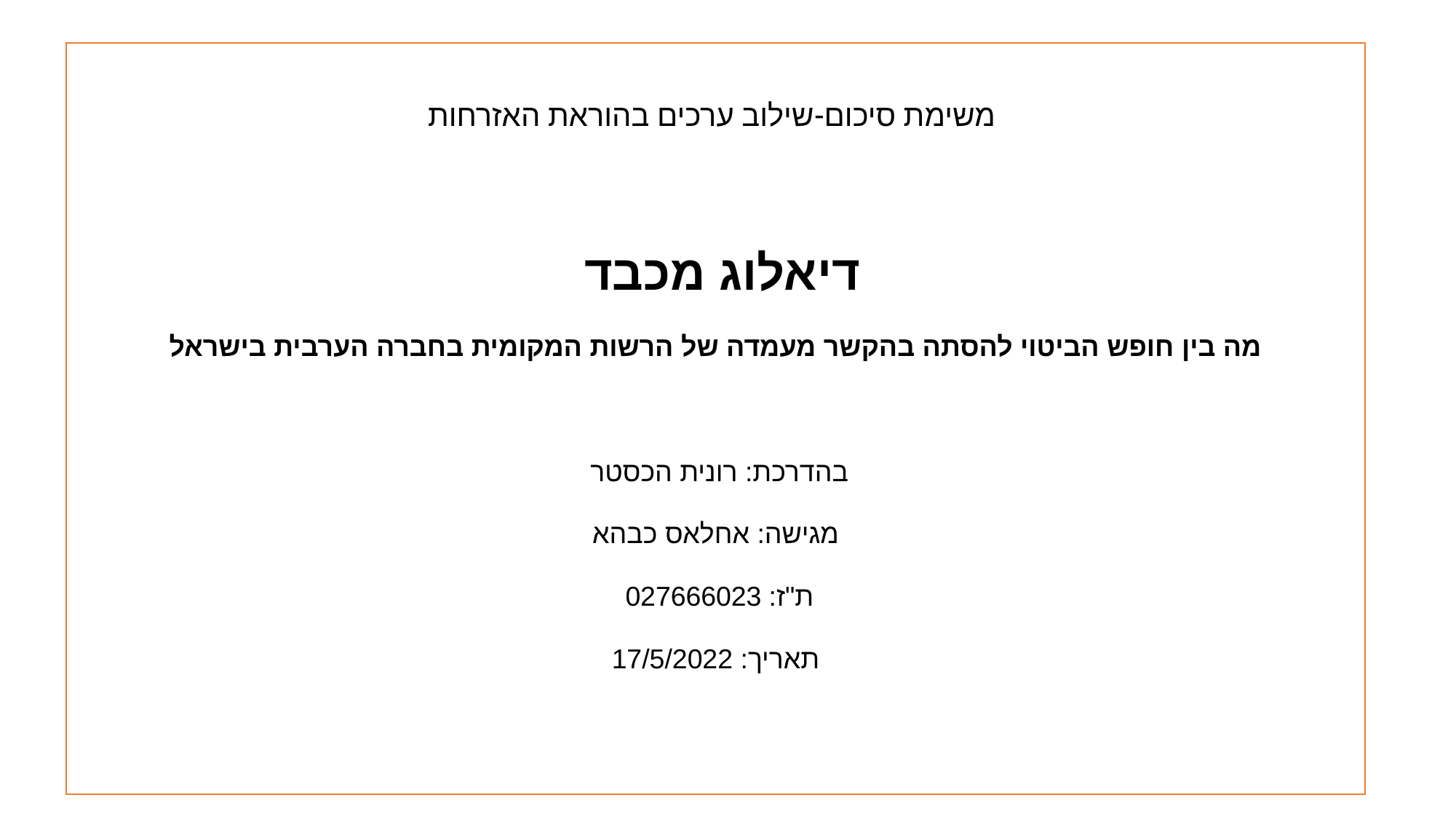

משימת סיכום-שילוב ערכים בהוראת האזרחות

דיאלוג מכבד
מה בין חופש הביטוי להסתה בהקשר מעמדה של הרשות המקומית בחברה הערבית בישראל

בהדרכת: רונית הכסטר
מגישה: אחלאס כבהא
ת"ז: 027666023
תאריך: 17/5/2022